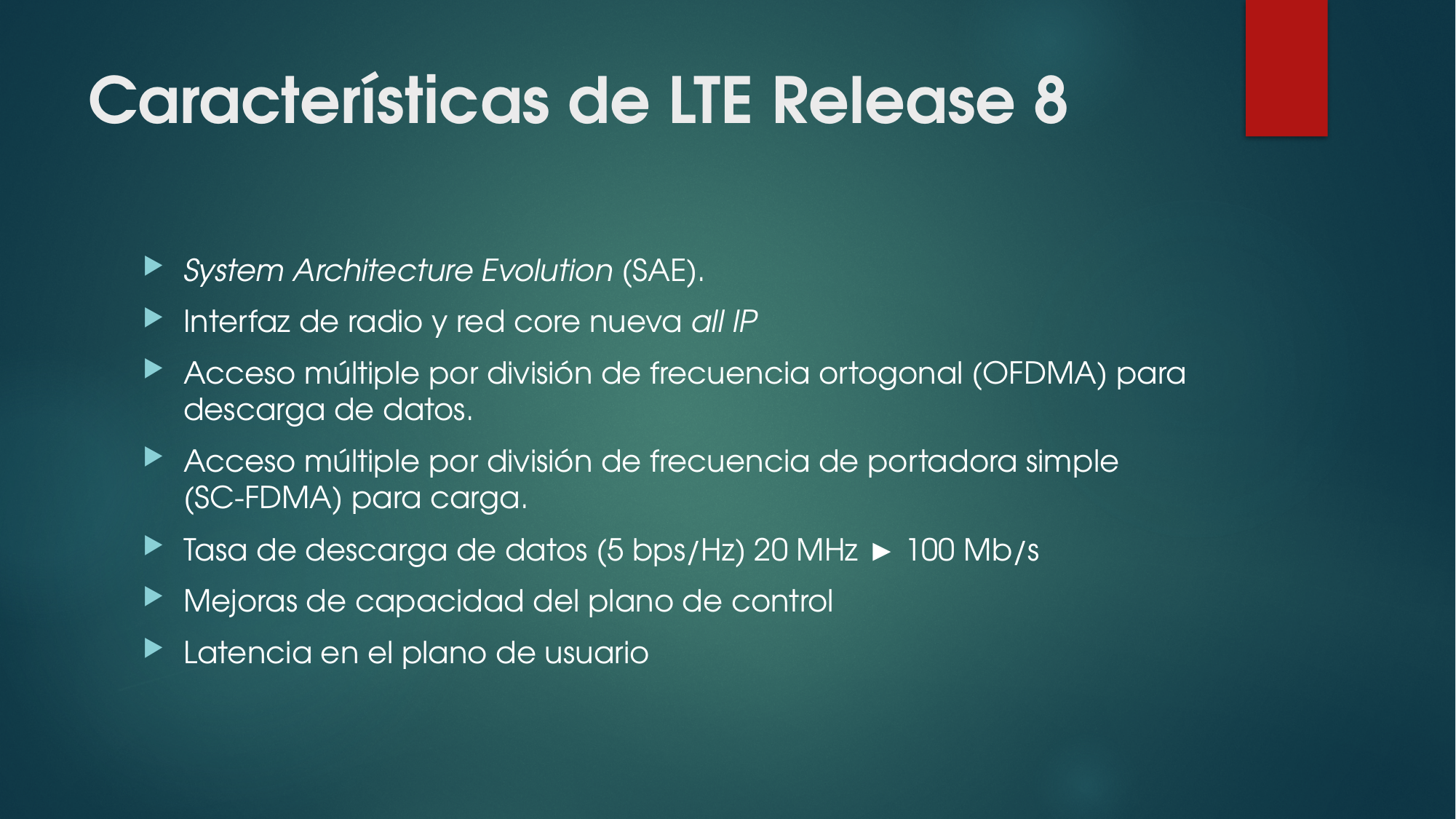

# Características de LTE Release 8
System Architecture Evolution (SAE).
Interfaz de radio y red core nueva all IP
Acceso múltiple por división de frecuencia ortogonal (OFDMA) para descarga de datos.
Acceso múltiple por división de frecuencia de portadora simple (SC-FDMA) para carga.
Tasa de descarga de datos (5 bps/Hz) 20 MHz ► 100 Mb/s
Mejoras de capacidad del plano de control
Latencia en el plano de usuario